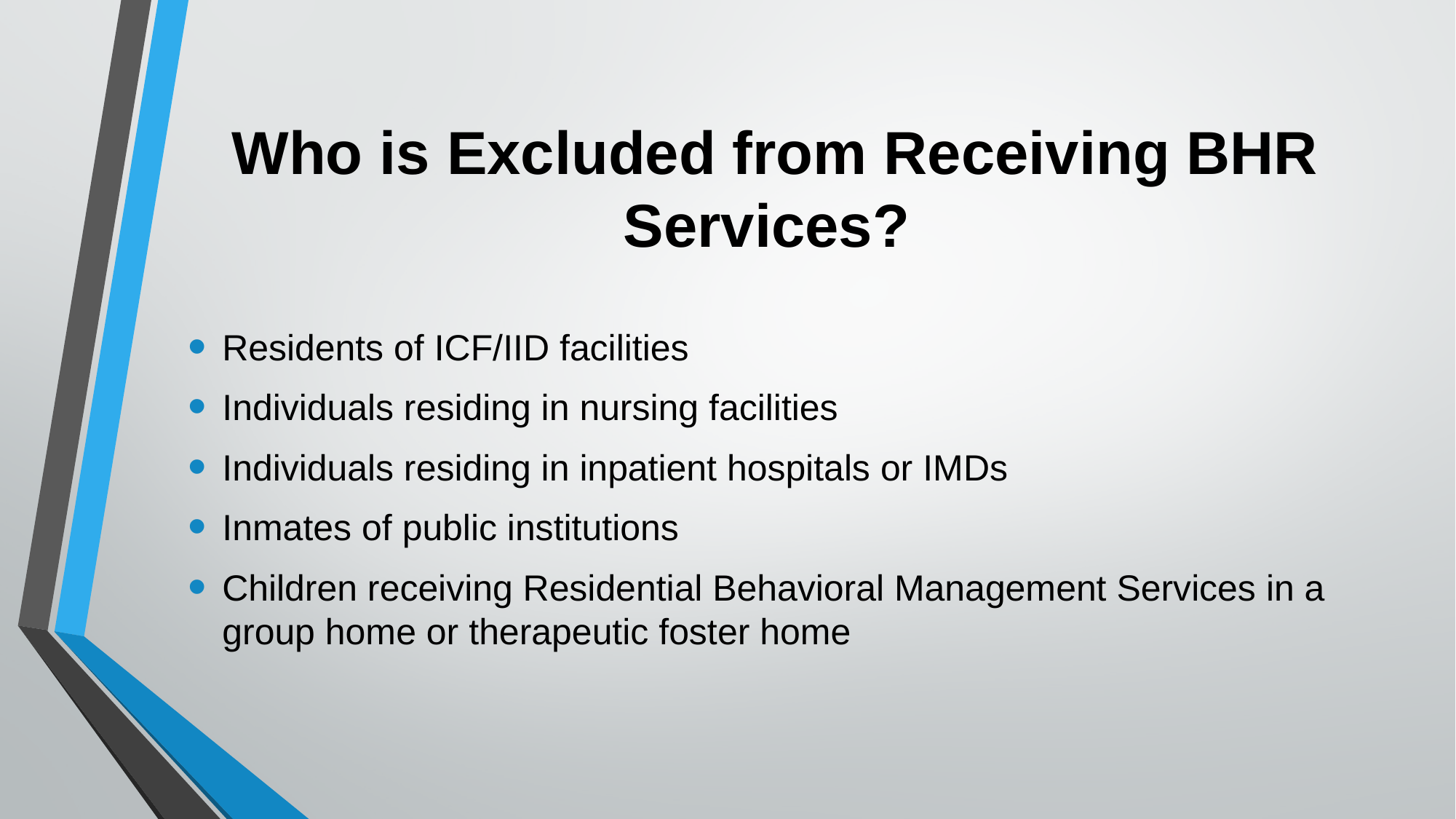

# Who is Excluded from Receiving BHR Services?
Residents of ICF/IID facilities
Individuals residing in nursing facilities
Individuals residing in inpatient hospitals or IMDs
Inmates of public institutions
Children receiving Residential Behavioral Management Services in a group home or therapeutic foster home